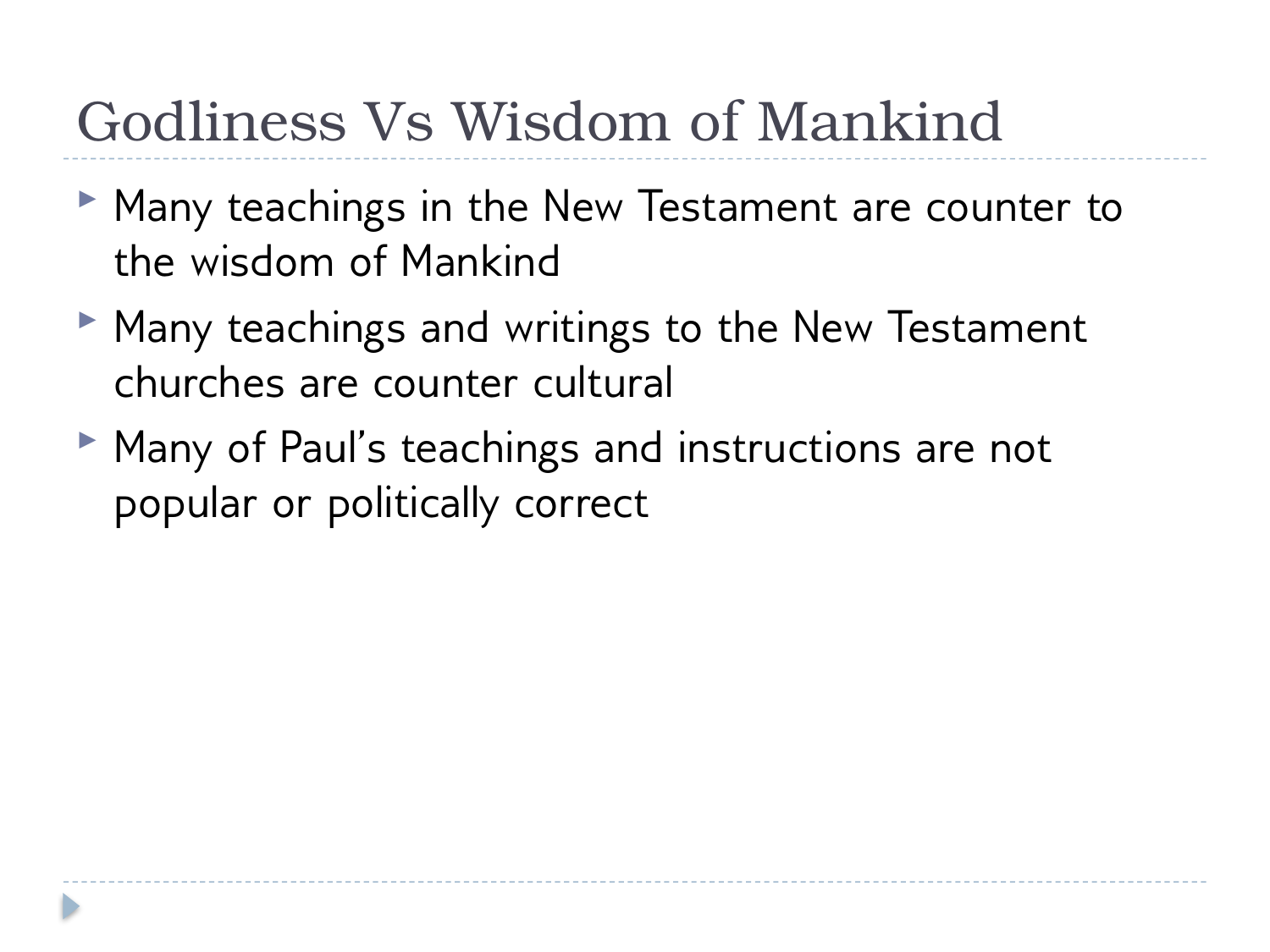

Godliness Vs Wisdom of Mankind
Many teachings in the New Testament are counter to the wisdom of Mankind
Many teachings and writings to the New Testament churches are counter cultural
Many of Paul’s teachings and instructions are not popular or politically correct